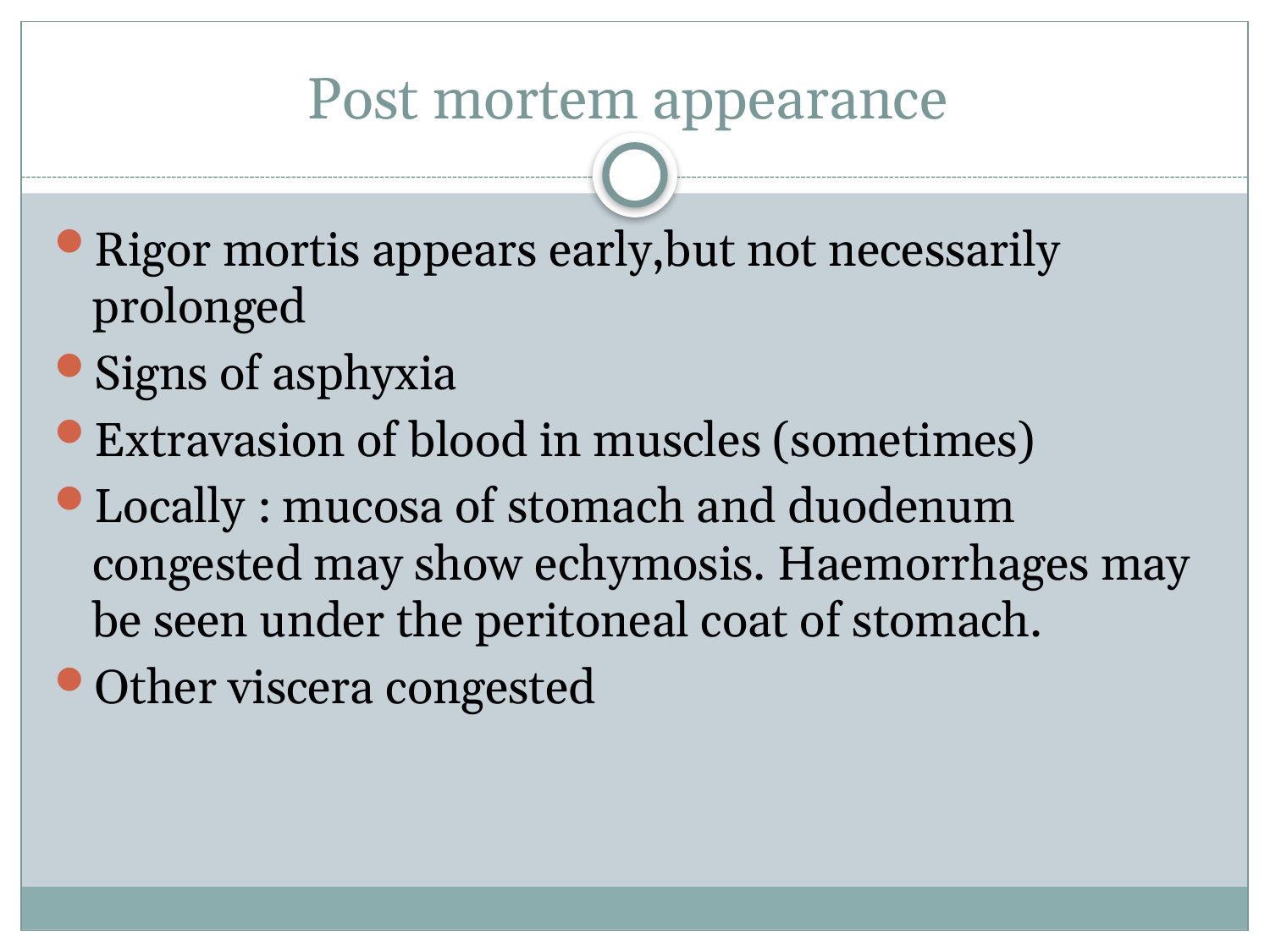

# Post mortem appearance
Rigor mortis appears early,but not necessarily prolonged
Signs of asphyxia
Extravasion of blood in muscles (sometimes)
Locally : mucosa of stomach and duodenum congested may show echymosis. Haemorrhages may be seen under the peritoneal coat of stomach.
Other viscera congested